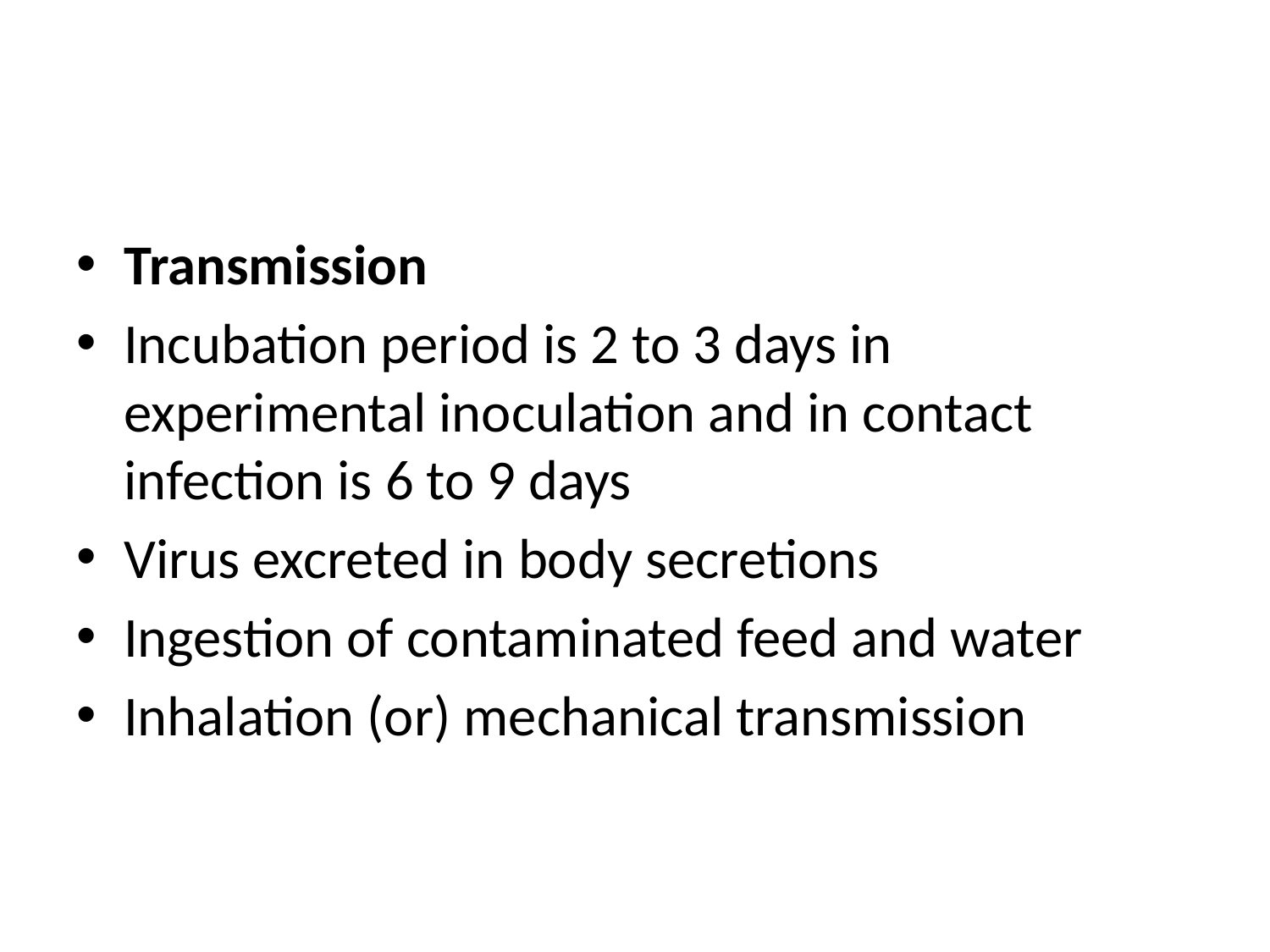

#
Transmission
Incubation period is 2 to 3 days in experimental inoculation and in contact infection is 6 to 9 days
Virus excreted in body secretions
Ingestion of contaminated feed and water
Inhalation (or) mechanical transmission